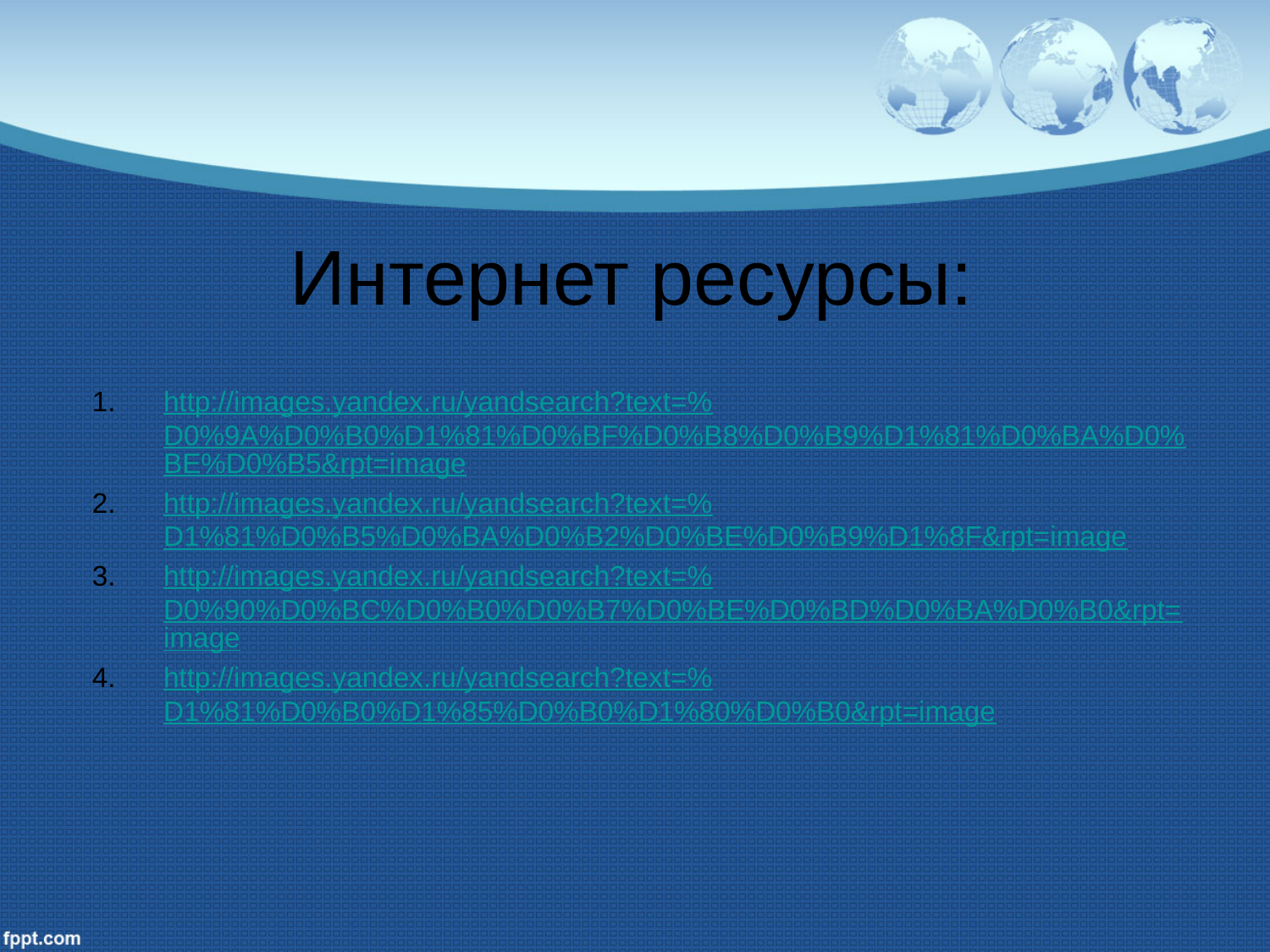

# Интернет ресурсы:
http://images.yandex.ru/yandsearch?text=%D0%9A%D0%B0%D1%81%D0%BF%D0%B8%D0%B9%D1%81%D0%BA%D0%BE%D0%B5&rpt=image
http://images.yandex.ru/yandsearch?text=%D1%81%D0%B5%D0%BA%D0%B2%D0%BE%D0%B9%D1%8F&rpt=image
http://images.yandex.ru/yandsearch?text=%D0%90%D0%BC%D0%B0%D0%B7%D0%BE%D0%BD%D0%BA%D0%B0&rpt=image
http://images.yandex.ru/yandsearch?text=%D1%81%D0%B0%D1%85%D0%B0%D1%80%D0%B0&rpt=image